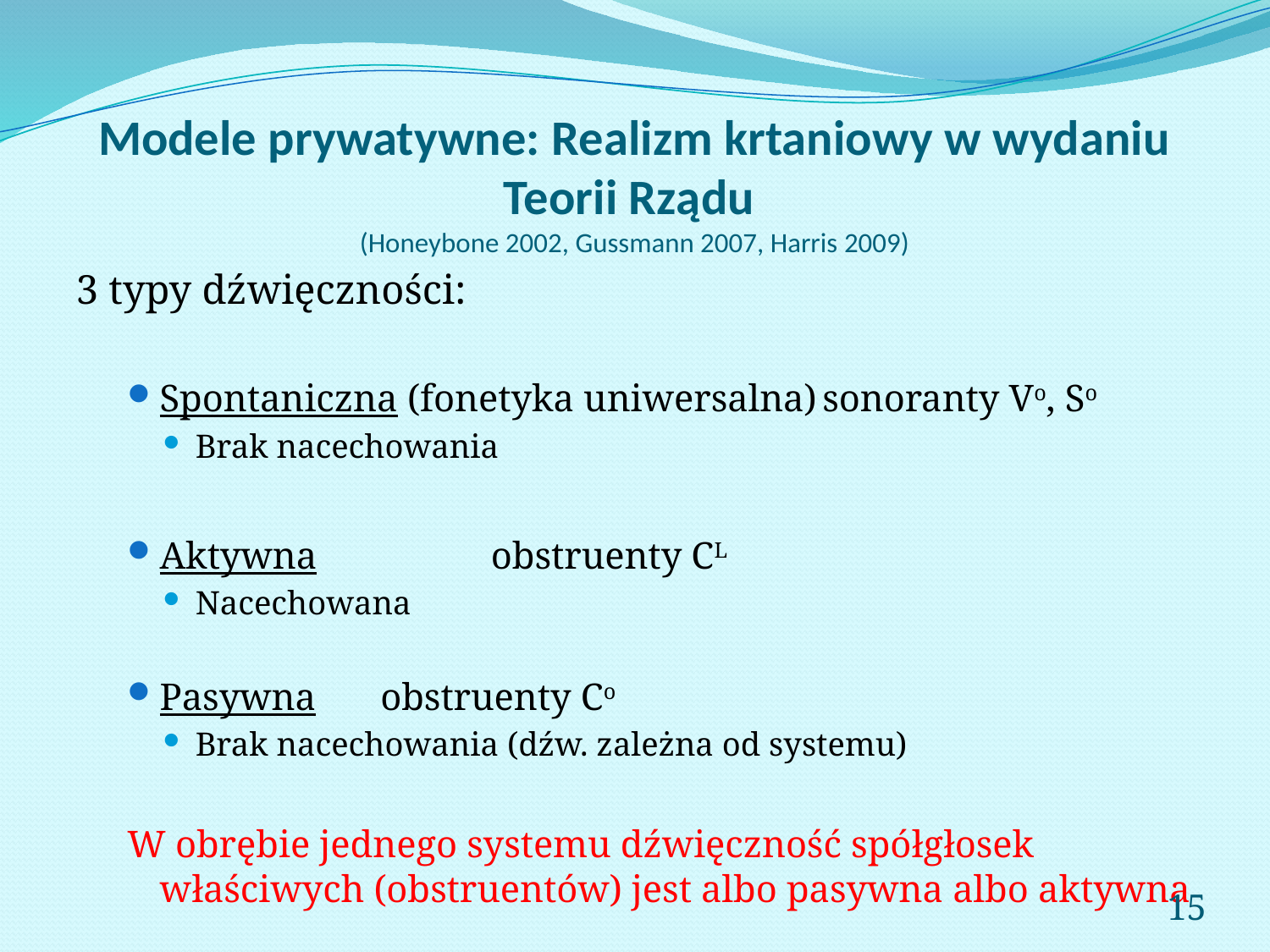

# Modele prywatywne: Realizm krtaniowy w wydaniu Teorii Rządu (Honeybone 2002, Gussmann 2007, Harris 2009)
3 typy dźwięczności:

Spontaniczna (fonetyka uniwersalna)	sonoranty Vo, So
Brak nacechowania

Aktywna	 				obstruenty CL
Nacechowana

Pasywna					obstruenty Co
Brak nacechowania (dźw. zależna od systemu)

W obrębie jednego systemu dźwięczność spółgłosek właściwych (obstruentów) jest albo pasywna albo aktywna
15